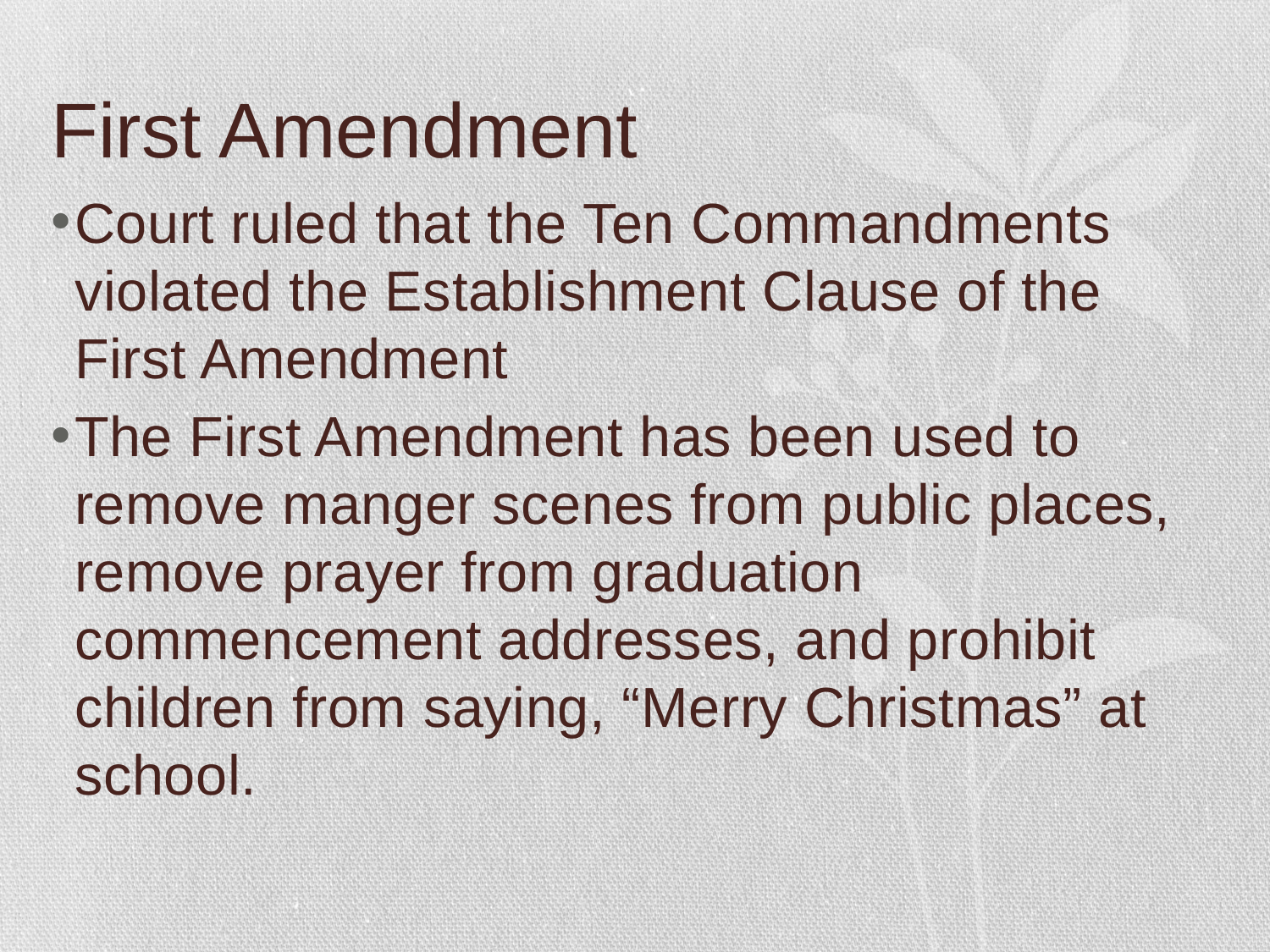

# First Amendment
Court ruled that the Ten Commandments violated the Establishment Clause of the First Amendment
The First Amendment has been used to remove manger scenes from public places, remove prayer from graduation commencement addresses, and prohibit children from saying, “Merry Christmas” at school.